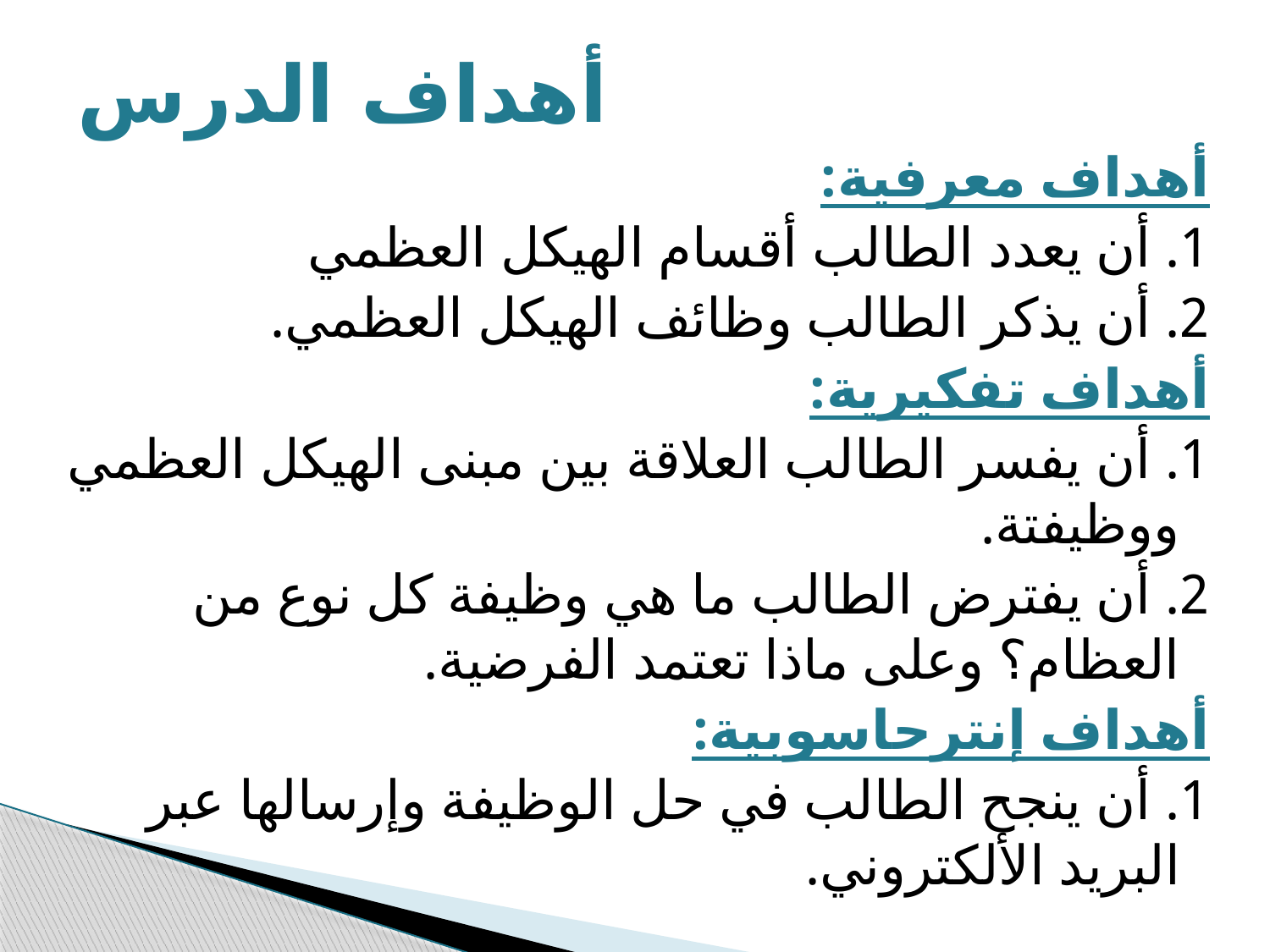

# أهداف الدرس
أهداف معرفية:
1. أن يعدد الطالب أقسام الهيكل العظمي
2. أن يذكر الطالب وظائف الهيكل العظمي.
أهداف تفكيرية:
1. أن يفسر الطالب العلاقة بين مبنى الهيكل العظمي ووظيفتة.
2. أن يفترض الطالب ما هي وظيفة كل نوع من العظام؟ وعلى ماذا تعتمد الفرضية.
أهداف إنترحاسوبية:
1. أن ينجح الطالب في حل الوظيفة وإرسالها عبر البريد الألكتروني.